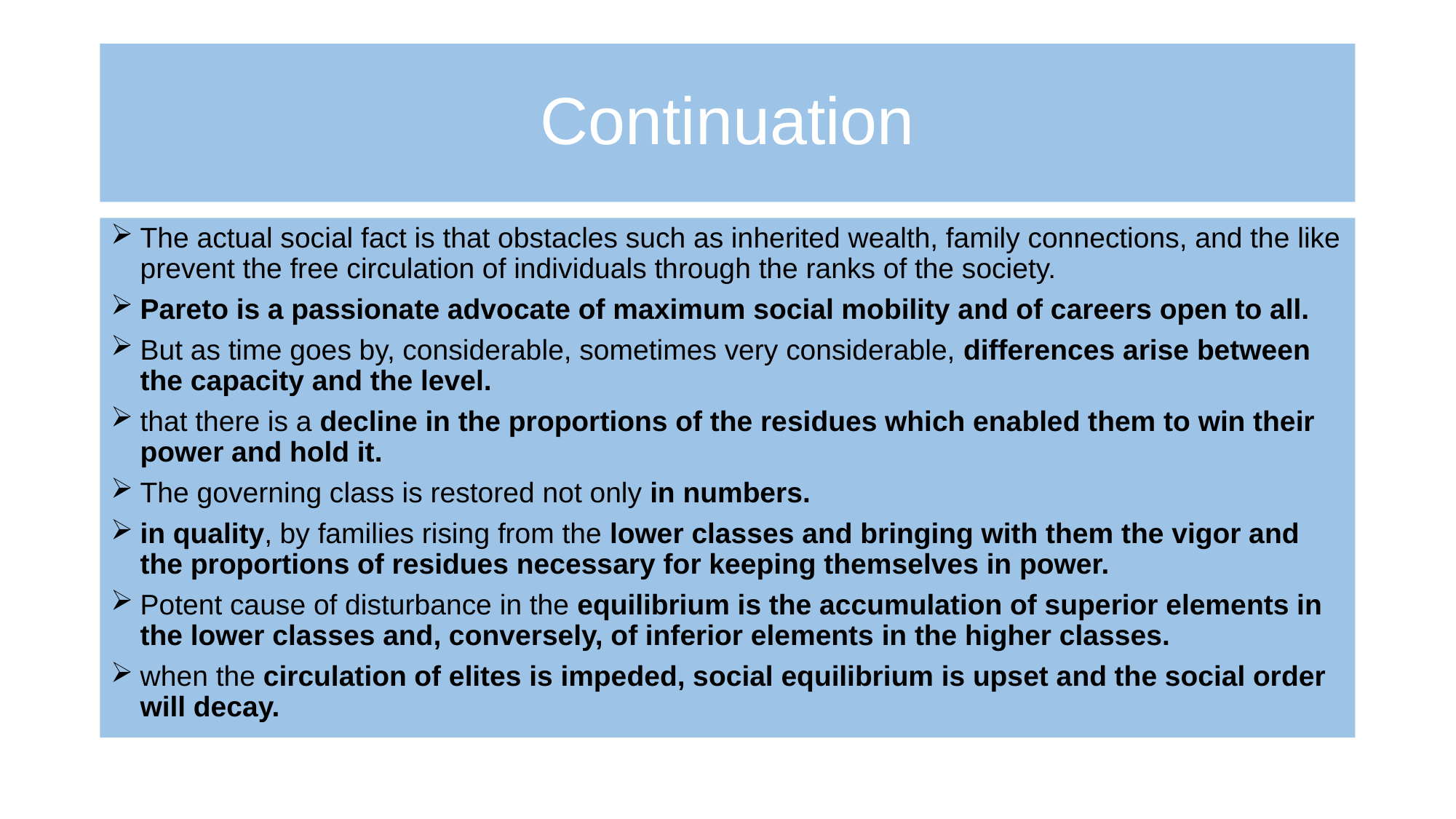

# Continuation
The actual social fact is that obstacles such as inherited wealth, family connections, and the like prevent the free circulation of individuals through the ranks of the society.
Pareto is a passionate advocate of maximum social mobility and of careers open to all.
But as time goes by, considerable, sometimes very considerable, differences arise between the capacity and the level.
that there is a decline in the proportions of the residues which enabled them to win their power and hold it.
The governing class is restored not only in numbers.
in quality, by families rising from the lower classes and bringing with them the vigor and the proportions of residues necessary for keeping themselves in power.
Potent cause of disturbance in the equilibrium is the accumulation of superior elements in the lower classes and, conversely, of inferior elements in the higher classes.
when the circulation of elites is impeded, social equilibrium is upset and the social order will decay.